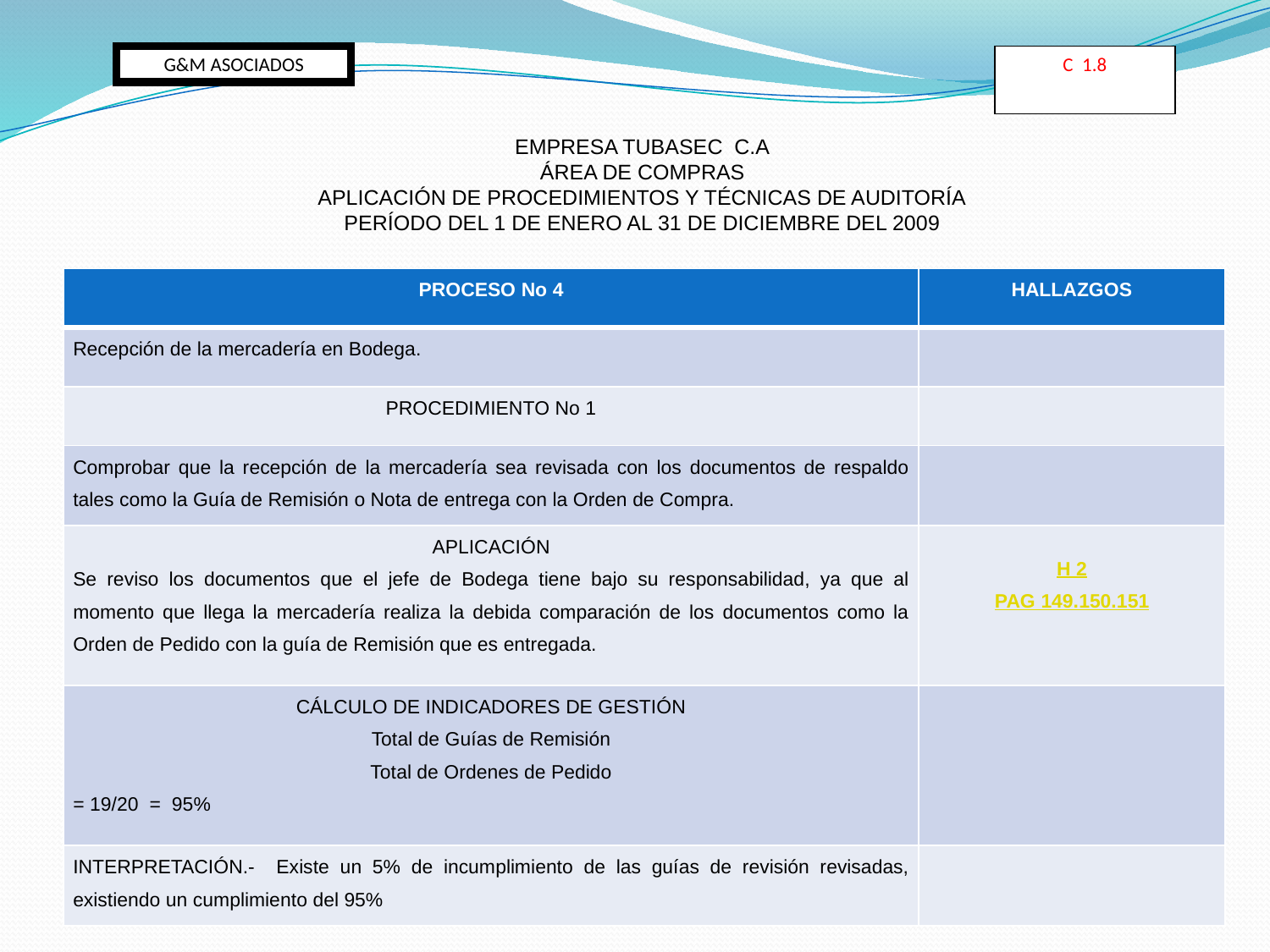

G&M ASOCIADOS
C  1.8

EMPRESA TUBASEC  C.A
ÁREA DE COMPRAS
APLICACIÓN DE PROCEDIMIENTOS Y TÉCNICAS DE AUDITORÍA
PERÍODO DEL 1 DE ENERO AL 31 DE DICIEMBRE DEL 2009
| PROCESO No 4 | HALLAZGOS |
| --- | --- |
| Recepción de la mercadería en Bodega. |  |
| PROCEDIMIENTO No 1 |  |
| Comprobar que la recepción de la mercadería sea revisada con los documentos de respaldo tales como la Guía de Remisión o Nota de entrega con la Orden de Compra. |  |
| APLICACIÓN Se reviso los documentos que el jefe de Bodega tiene bajo su responsabilidad, ya que al momento que llega la mercadería realiza la debida comparación de los documentos como la Orden de Pedido con la guía de Remisión que es entregada. | H 2 PAG 149.150.151 |
| CÁLCULO DE INDICADORES DE GESTIÓN Total de Guías de Remisión Total de Ordenes de Pedido = 19/20 = 95% |  |
| INTERPRETACIÓN.- Existe un 5% de incumplimiento de las guías de revisión revisadas, existiendo un cumplimiento del 95% |  |